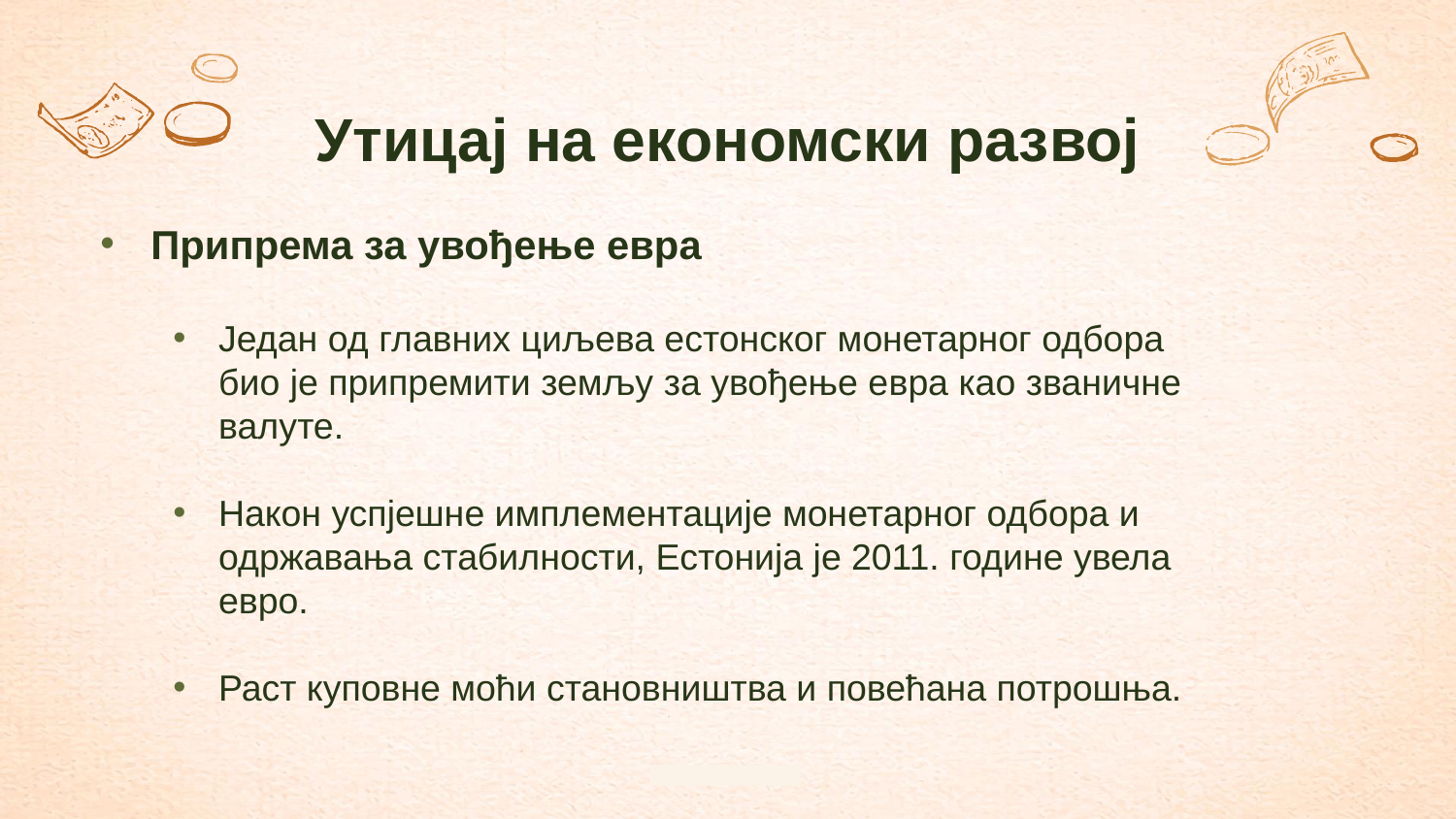

# Утицај на економски развој

Припрема за увођење евра

Један од главних циљева естонског монетарног одбора био је припремити земљу за увођење евра као званичне валуте.

Након успјешне имплементације монетарног одбора и одржавања стабилности, Естонија је 2011. године увела евро.

Раст куповне моћи становништва и повећана потрошња.